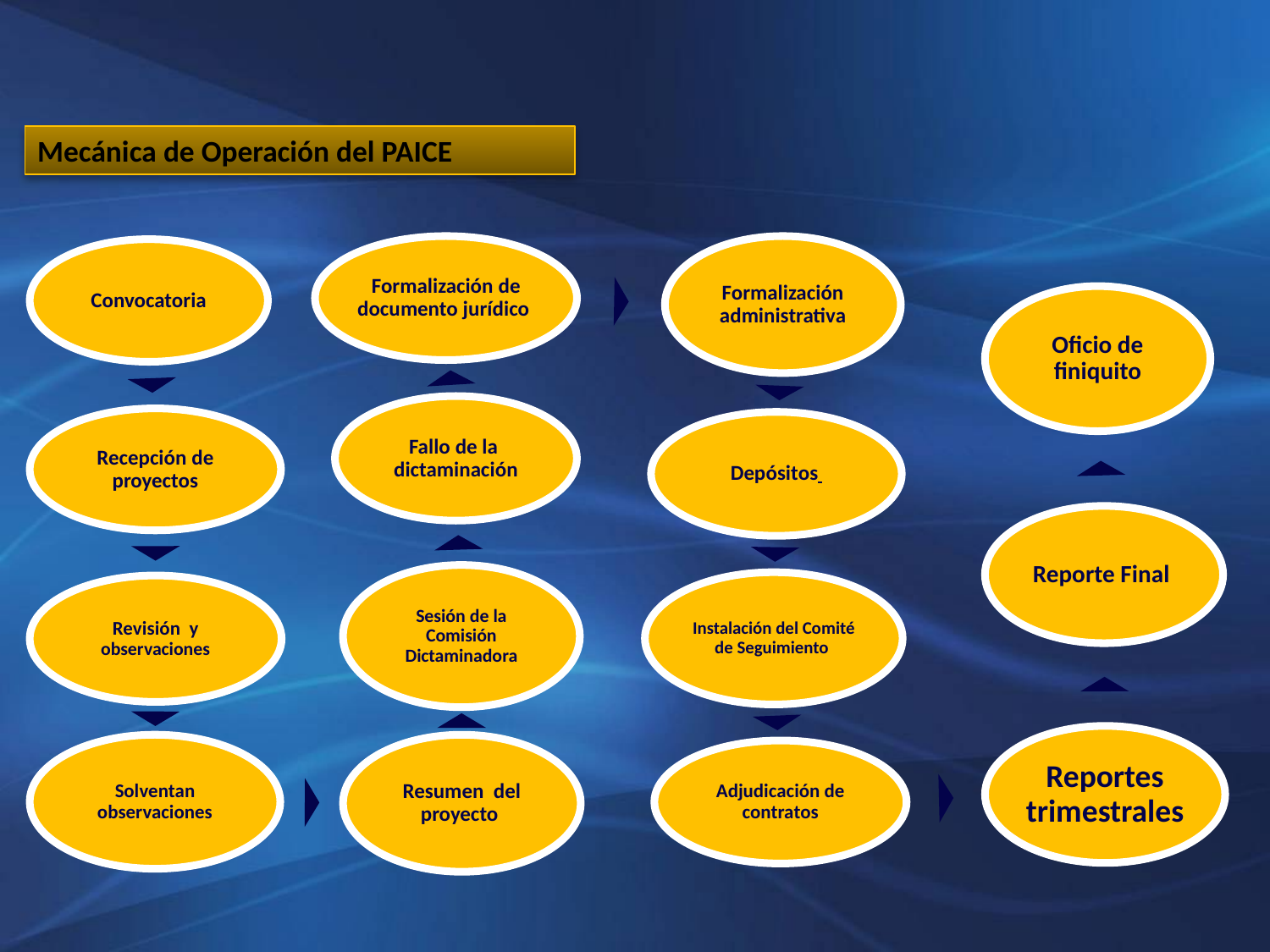

Convocatoria
Recepción de proyectos
Revisión  y observaciones
Solventan observaciones
Resumen  del proyecto
Sesión de la Comisión Dictaminadora
Fallo de la  dictaminación
Formalización de documento jurídico
Formalización administrativa
Depósitos
Instalación del Comité de Seguimiento
Adjudicación de contratos
Reportes trimestrales
Reporte Final
Oficio de finiquito
Mecánica de Operación del PAICE